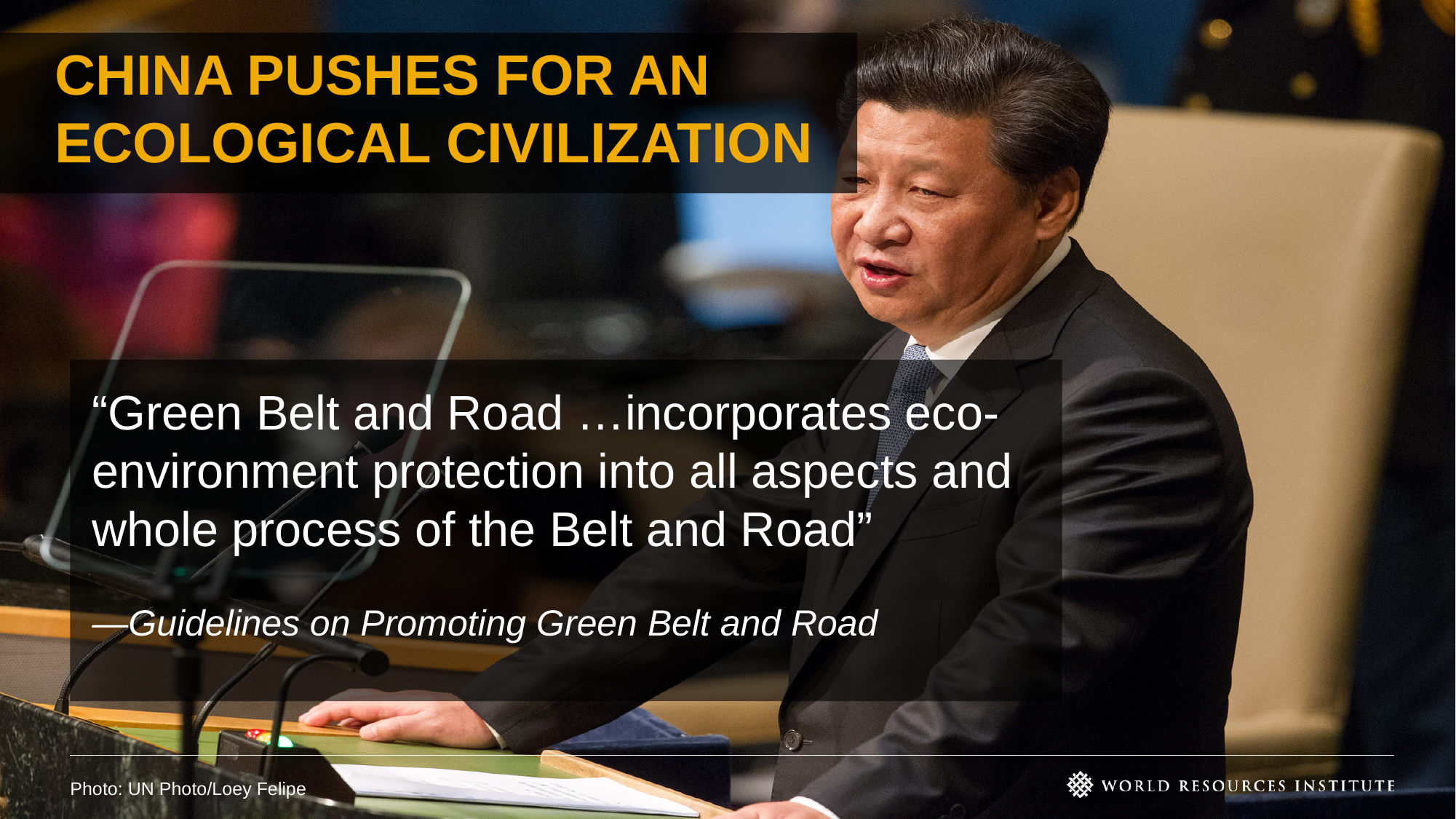

# CHINA PUSHES FOR AN ECOLOGICAL CIVILIZATION
“Green Belt and Road …incorporates eco-environment protection into all aspects and whole process of the Belt and Road”

—Guidelines on Promoting Green Belt and Road
Photo: UN Photo/Loey Felipe